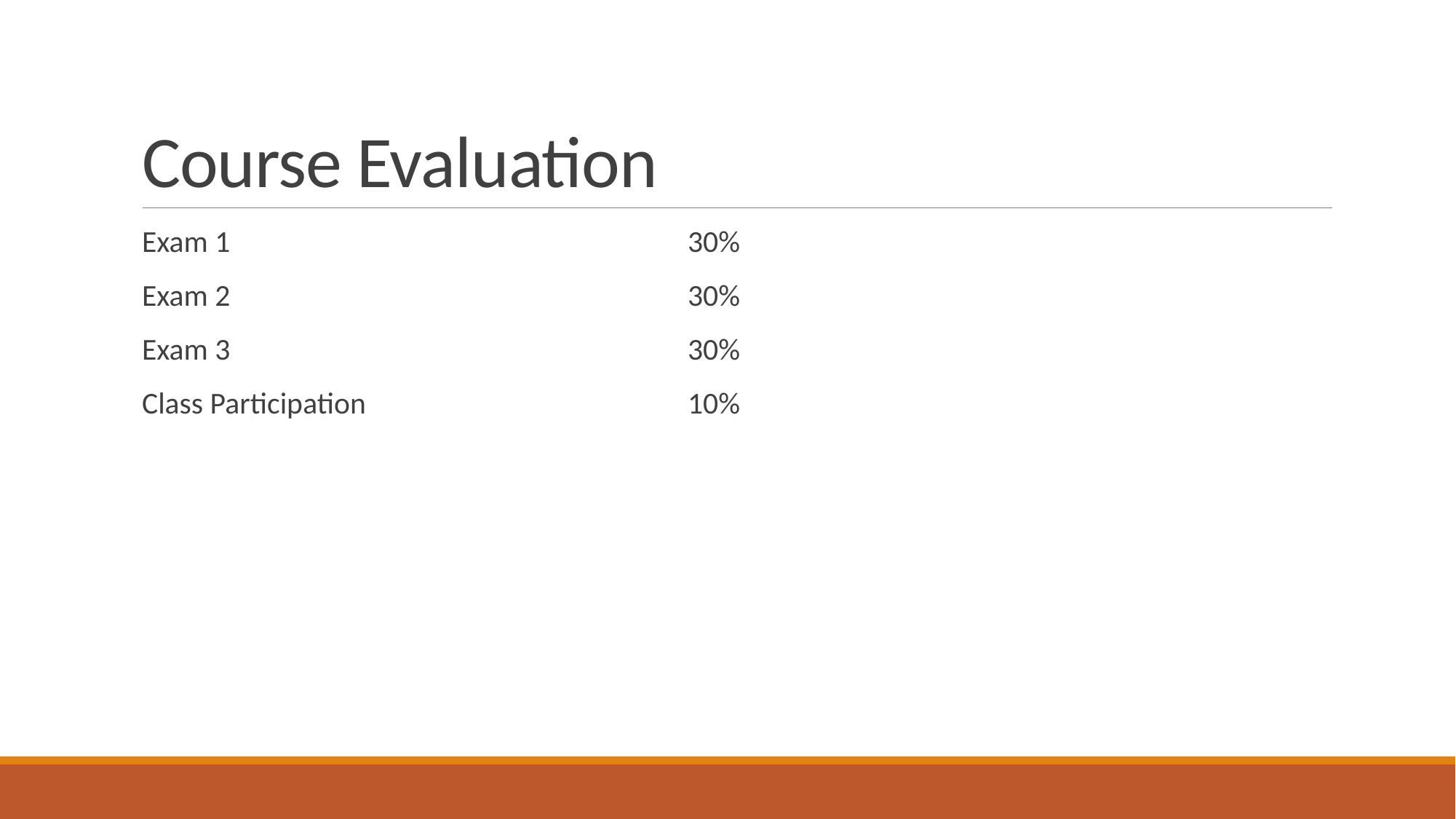

# Course Evaluation
Exam 1					30%
Exam 2 					30%
Exam 3 					30%
Class Participation			10%